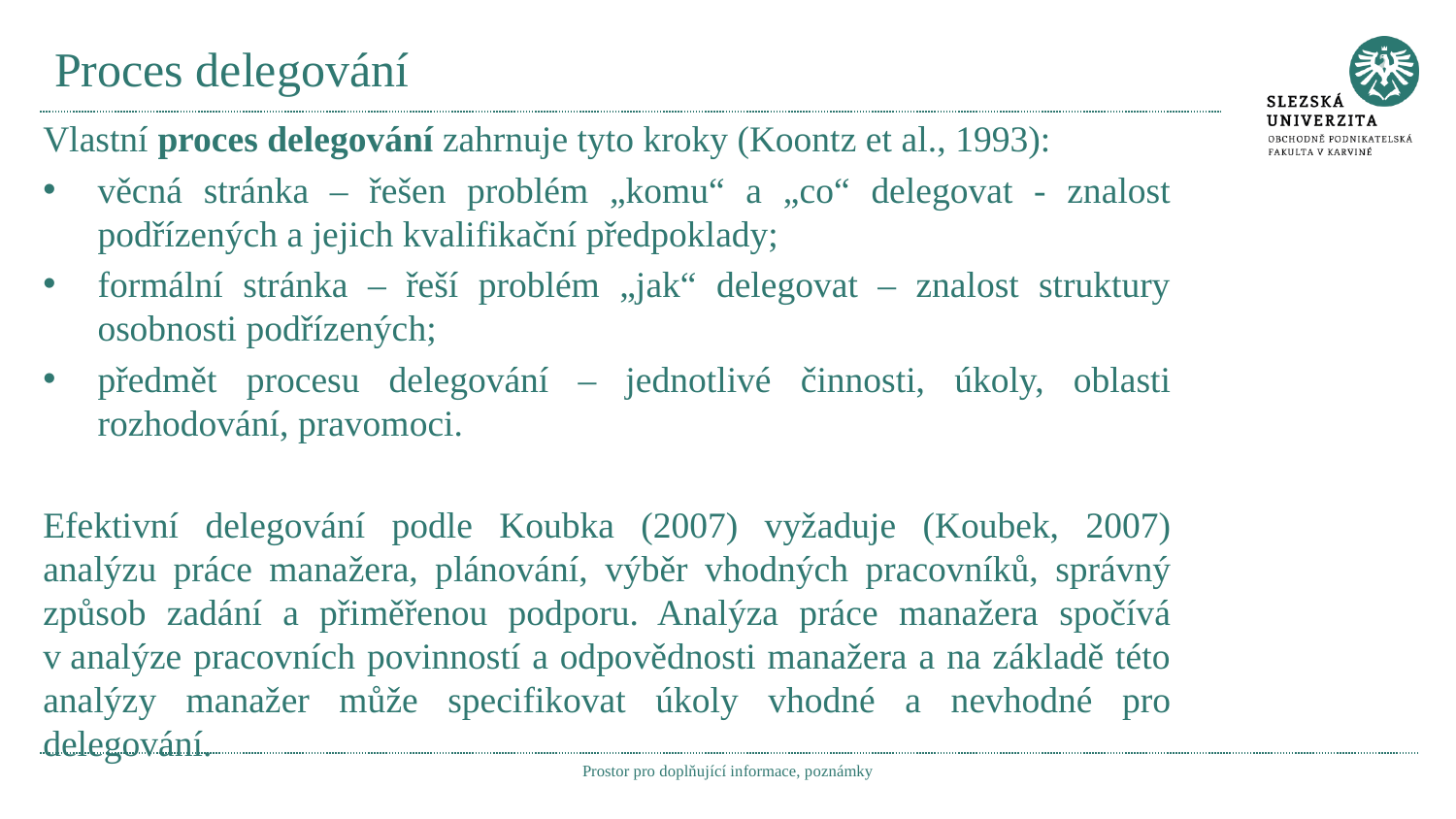

# Proces delegování
Vlastní proces delegování zahrnuje tyto kroky (Koontz et al., 1993):
věcná stránka – řešen problém „komu“ a „co“ delegovat - znalost podřízených a jejich kvalifikační předpoklady;
formální stránka – řeší problém „jak“ delegovat – znalost struktury osobnosti podřízených;
předmět procesu delegování – jednotlivé činnosti, úkoly, oblasti rozhodování, pravomoci.

Efektivní delegování podle Koubka (2007) vyžaduje (Koubek, 2007) analýzu práce manažera, plánování, výběr vhodných pracovníků, správný způsob zadání a přiměřenou podporu. Analýza práce manažera spočívá v analýze pracovních povinností a odpovědnosti manažera a na základě této analýzy manažer může specifikovat úkoly vhodné a nevhodné pro delegování.
Prostor pro doplňující informace, poznámky